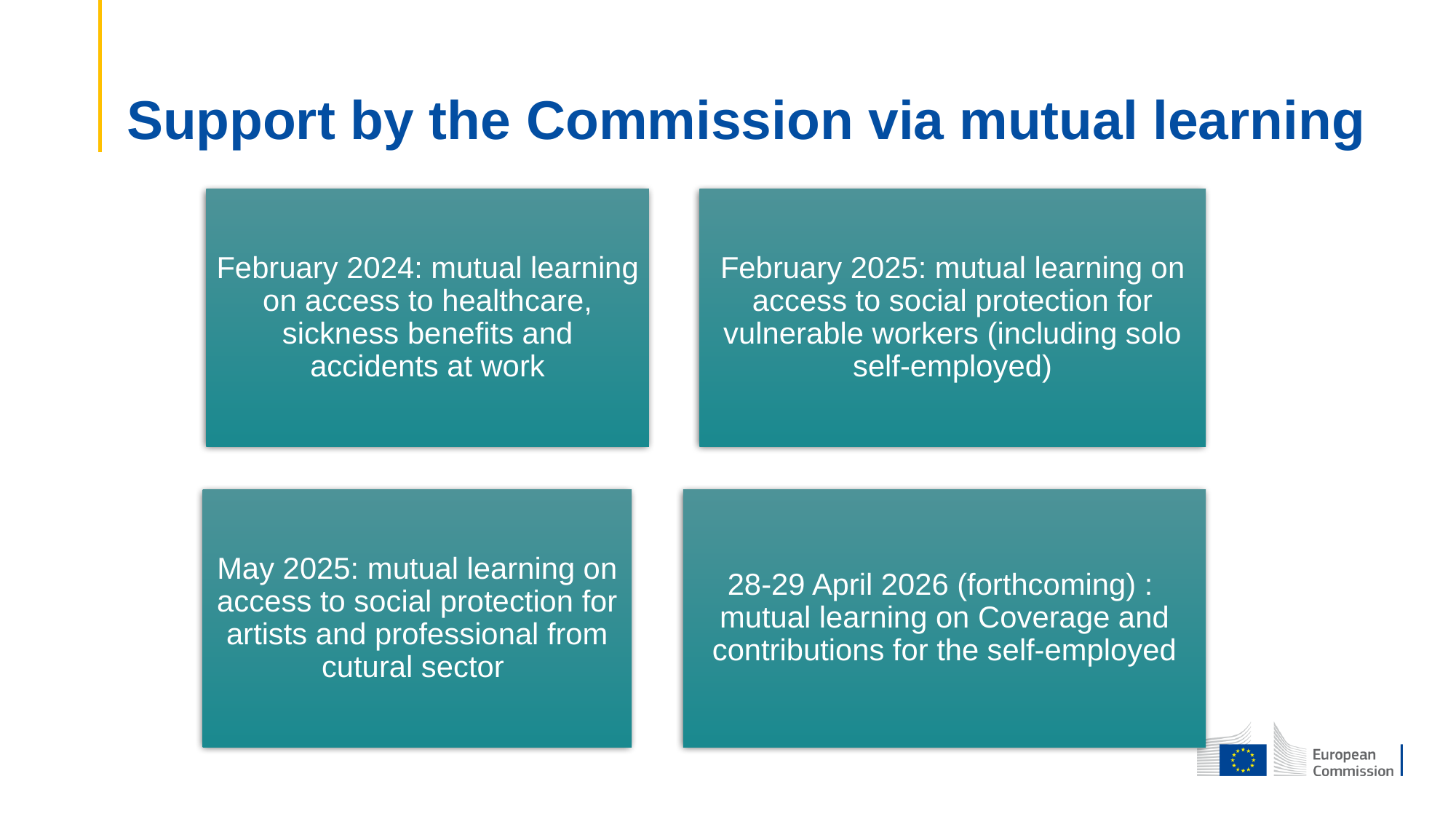

# Support by the Commission via mutual learning
February 2024: mutual learning on access to healthcare, sickness benefits and accidents at work
February 2025: mutual learning on access to social protection for vulnerable workers (including solo self-employed)
May 2025: mutual learning on access to social protection for artists and professional from cutural sector
28-29 April 2026 (forthcoming) :  mutual learning on Coverage and contributions for the self-employed